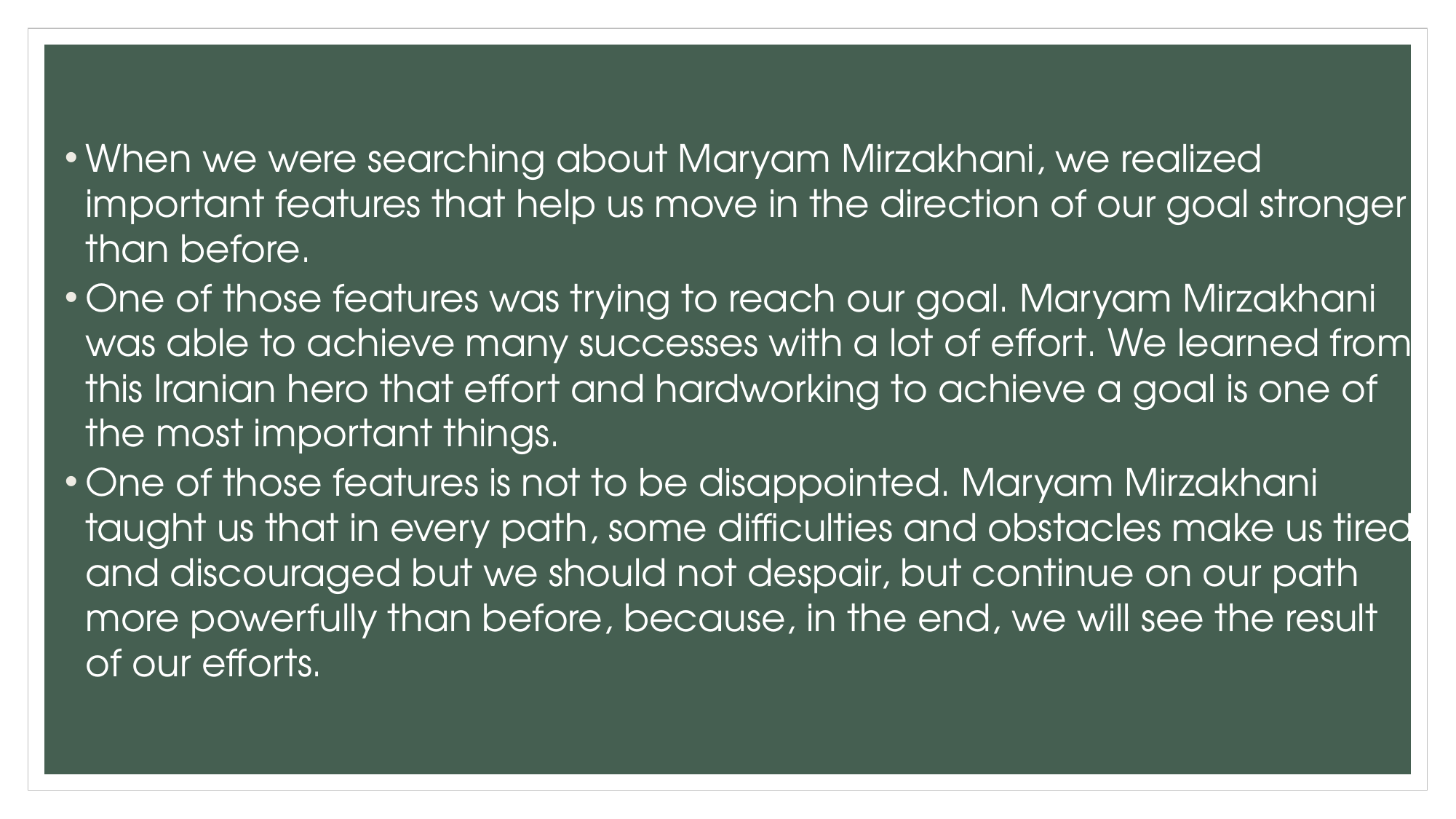

When we were searching about Maryam Mirzakhani, we realized important features that help us move in the direction of our goal stronger than before.
One of those features was trying to reach our goal. Maryam Mirzakhani was able to achieve many successes with a lot of effort. We learned from this Iranian hero that effort and hardworking to achieve a goal is one of the most important things.
One of those features is not to be disappointed. Maryam Mirzakhani taught us that in every path, some difficulties and obstacles make us tired and discouraged but we should not despair, but continue on our path more powerfully than before, because, in the end, we will see the result of our efforts.